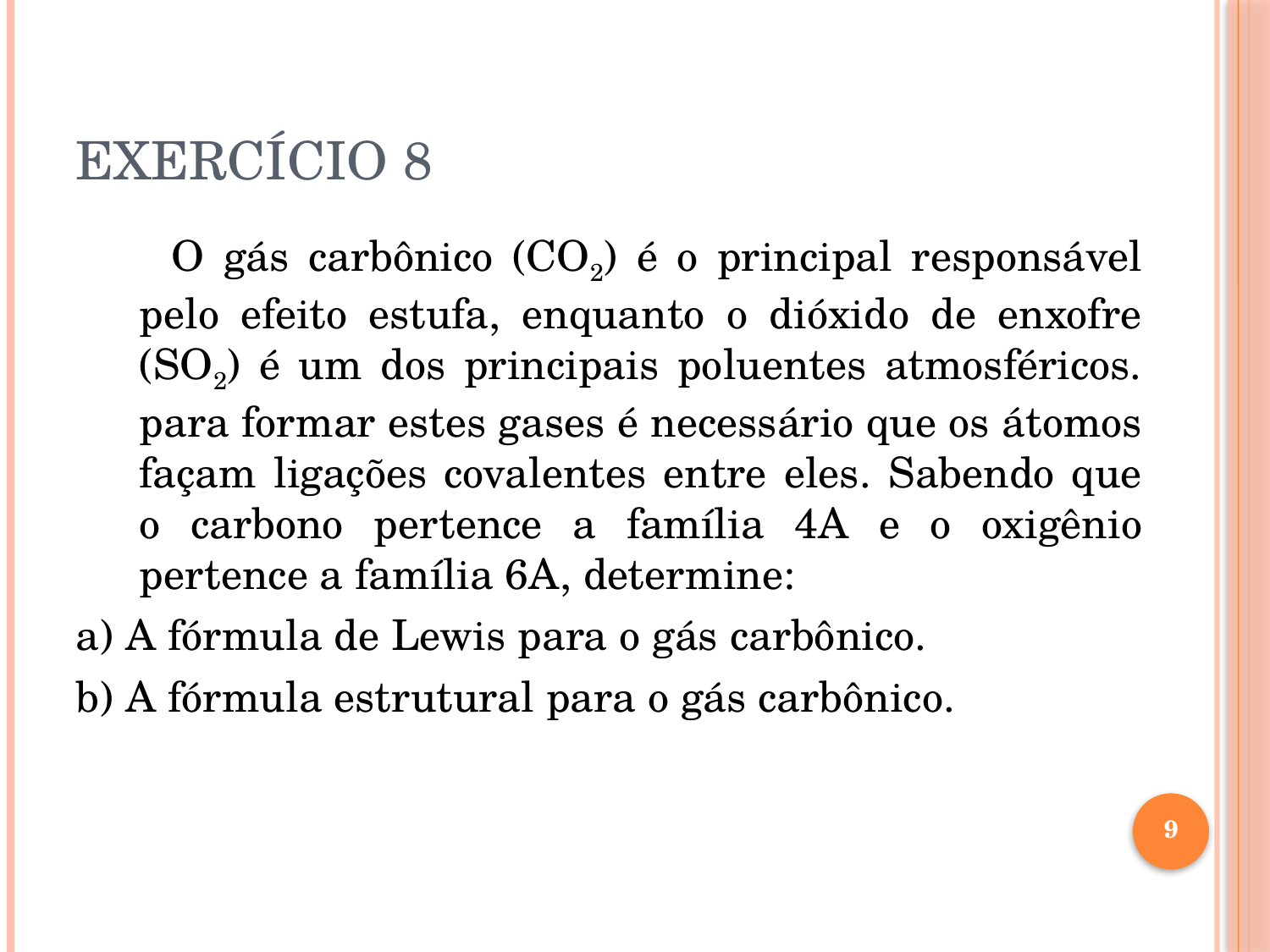

# Exercício 8
     O gás carbônico (CO2) é o principal responsável pelo efeito estufa, enquanto o dióxido de enxofre (SO2) é um dos principais poluentes atmosféricos. para formar estes gases é necessário que os átomos façam ligações covalentes entre eles. Sabendo que o carbono pertence a família 4A e o oxigênio pertence a família 6A, determine:
a) A fórmula de Lewis para o gás carbônico.
b) A fórmula estrutural para o gás carbônico.

9